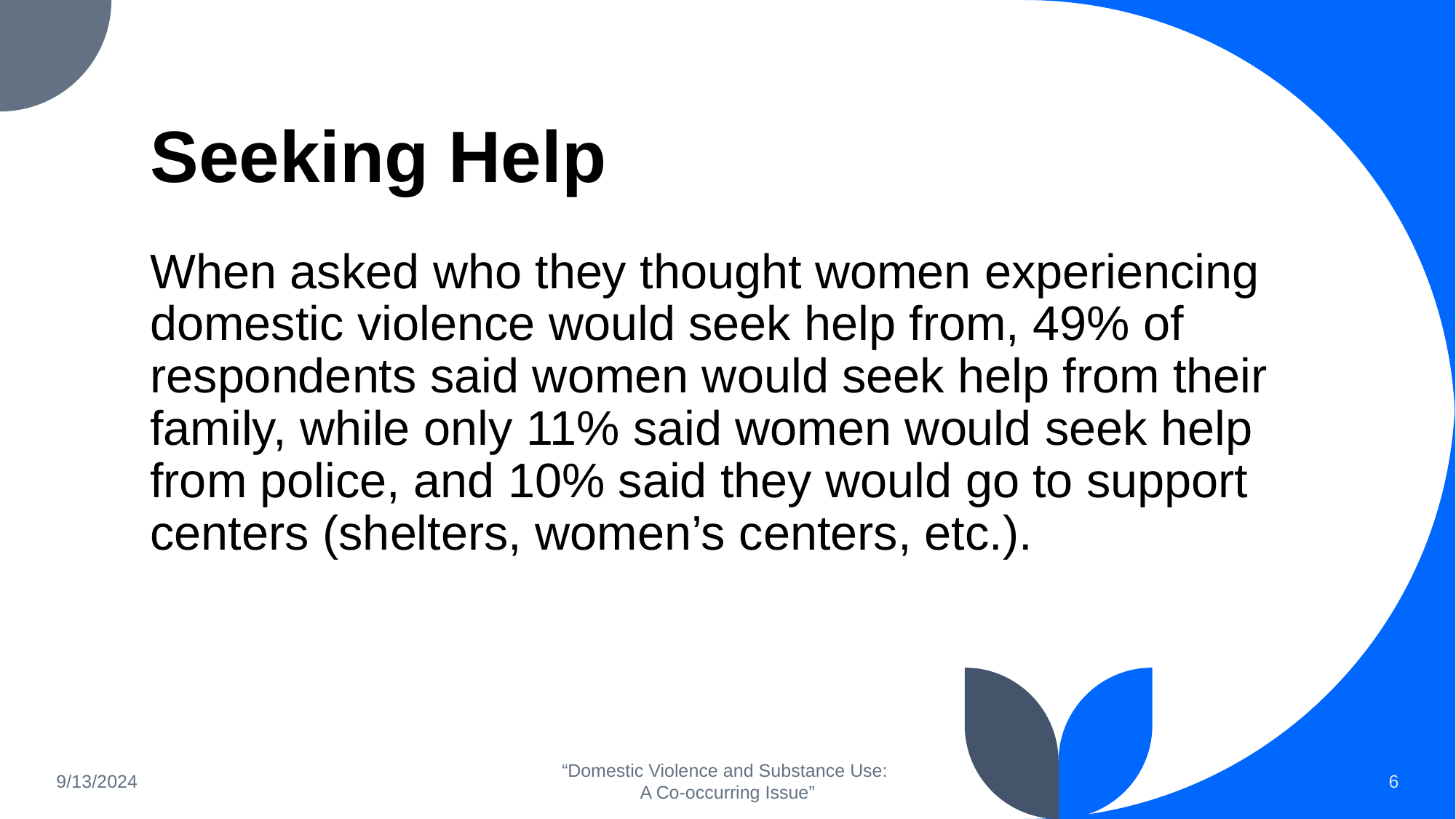

# Seeking Help
When asked who they thought women experiencing domestic violence would seek help from, 49% of respondents said women would seek help from their family, while only 11% said women would seek help from police, and 10% said they would go to support centers (shelters, women’s centers, etc.).
9/13/2024
“Domestic Violence and Substance Use:
A Co-occurring Issue”
6